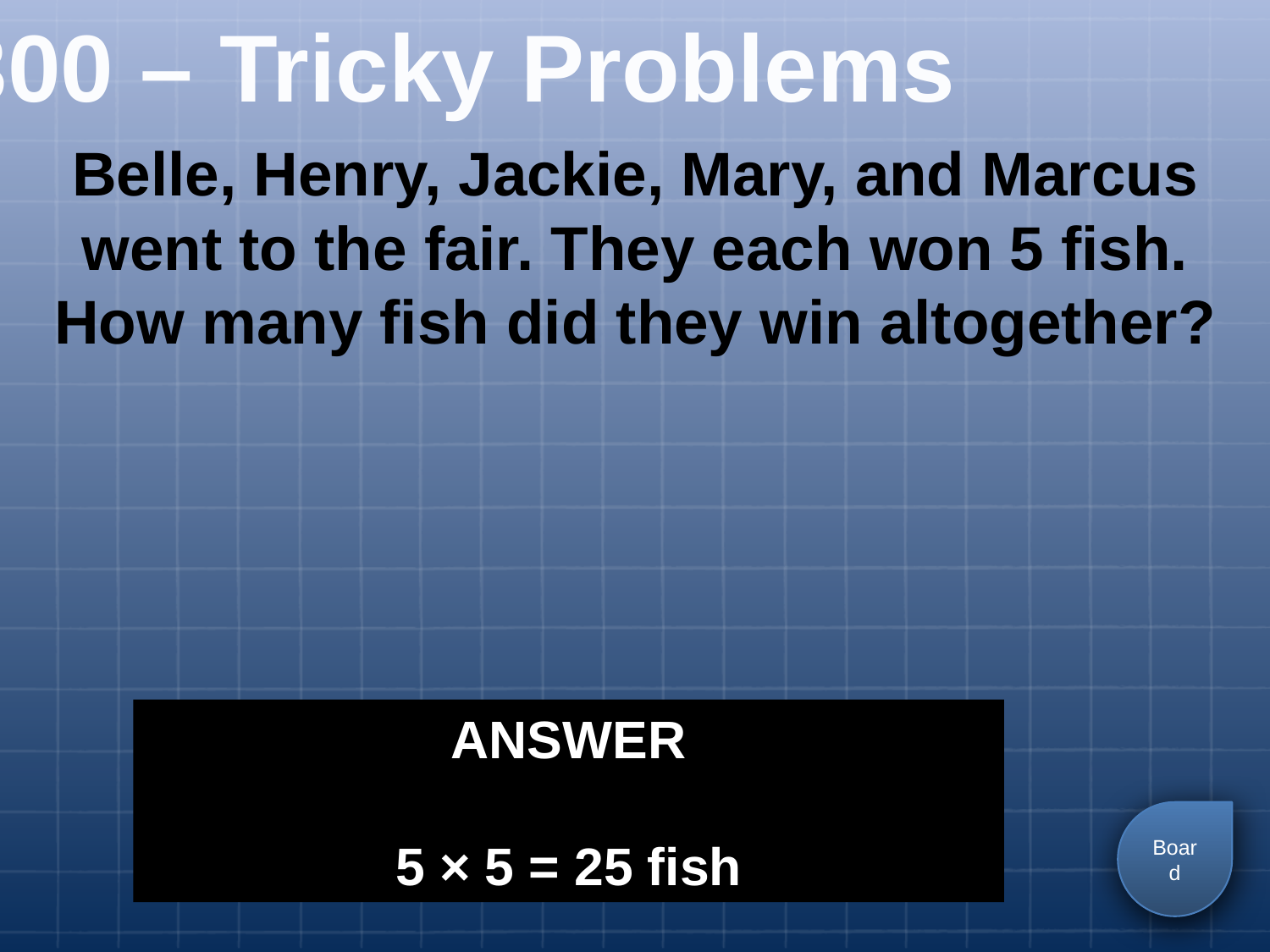

300 – Tricky Problems
Belle, Henry, Jackie, Mary, and Marcus went to the fair. They each won 5 fish. How many fish did they win altogether?
ANSWER

5 × 5 = 25 fish
Board